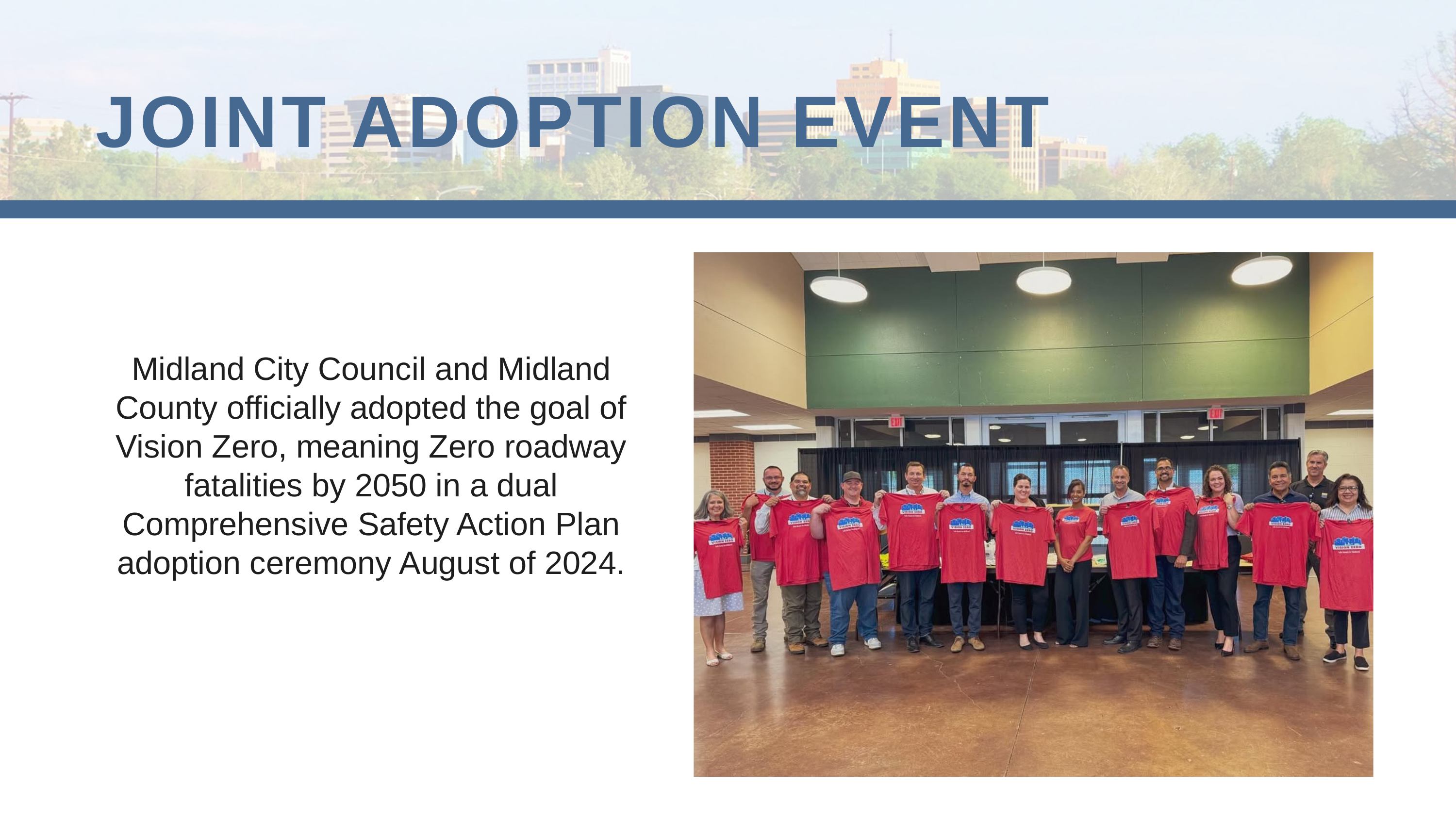

JOINT ADOPTION EVENT

Midland City Council and Midland County officially adopted the goal of​
Vision Zero, meaning Zero roadway​
fatalities by 2050 in a dual Comprehensive Safety Action Plan adoption ceremony​ August of 2024.​